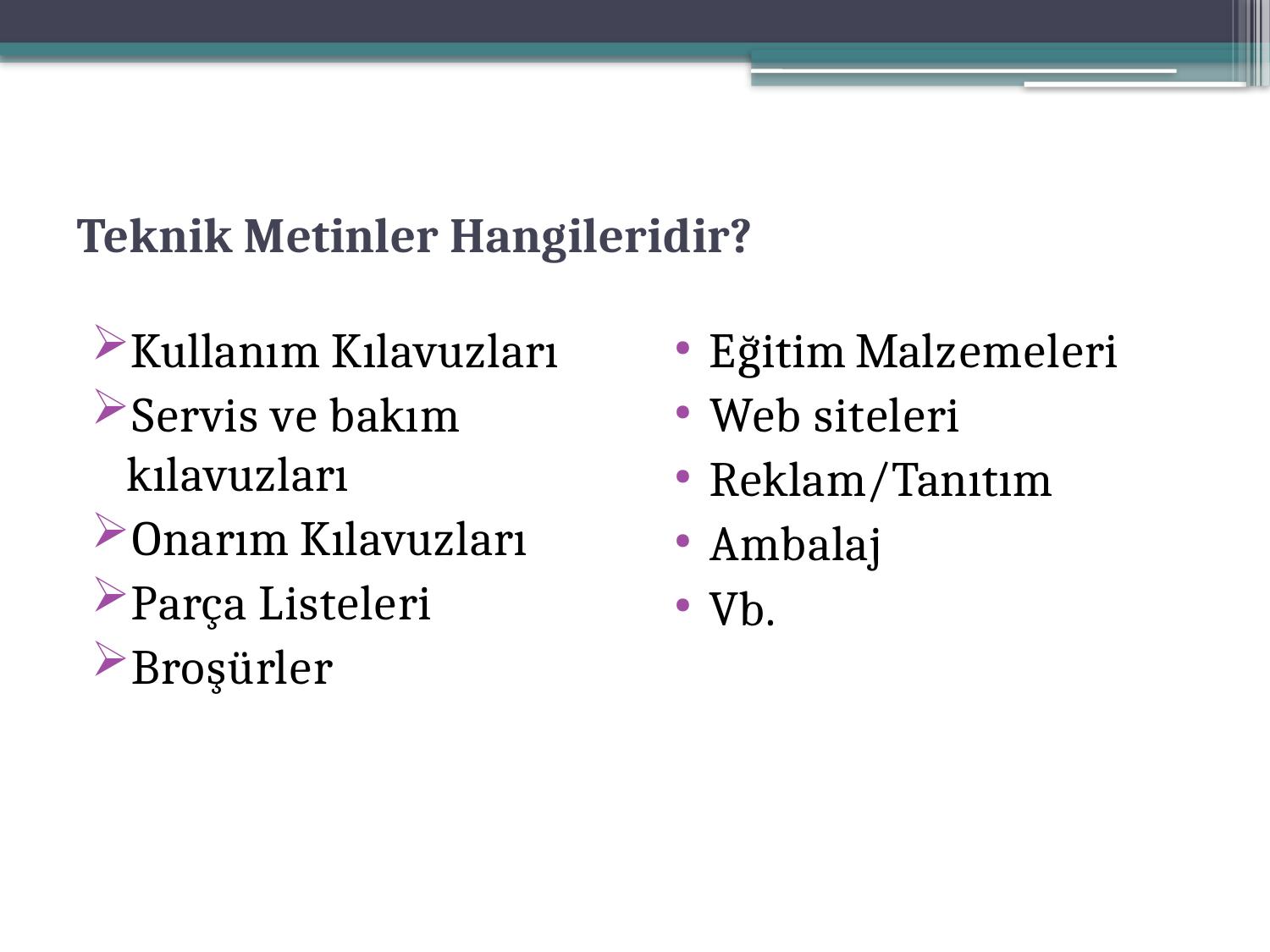

# Teknik Metinler Hangileridir?
Kullanım Kılavuzları
Servis ve bakım kılavuzları
Onarım Kılavuzları
Parça Listeleri
Broşürler
Eğitim Malzemeleri
Web siteleri
Reklam/Tanıtım
Ambalaj
Vb.